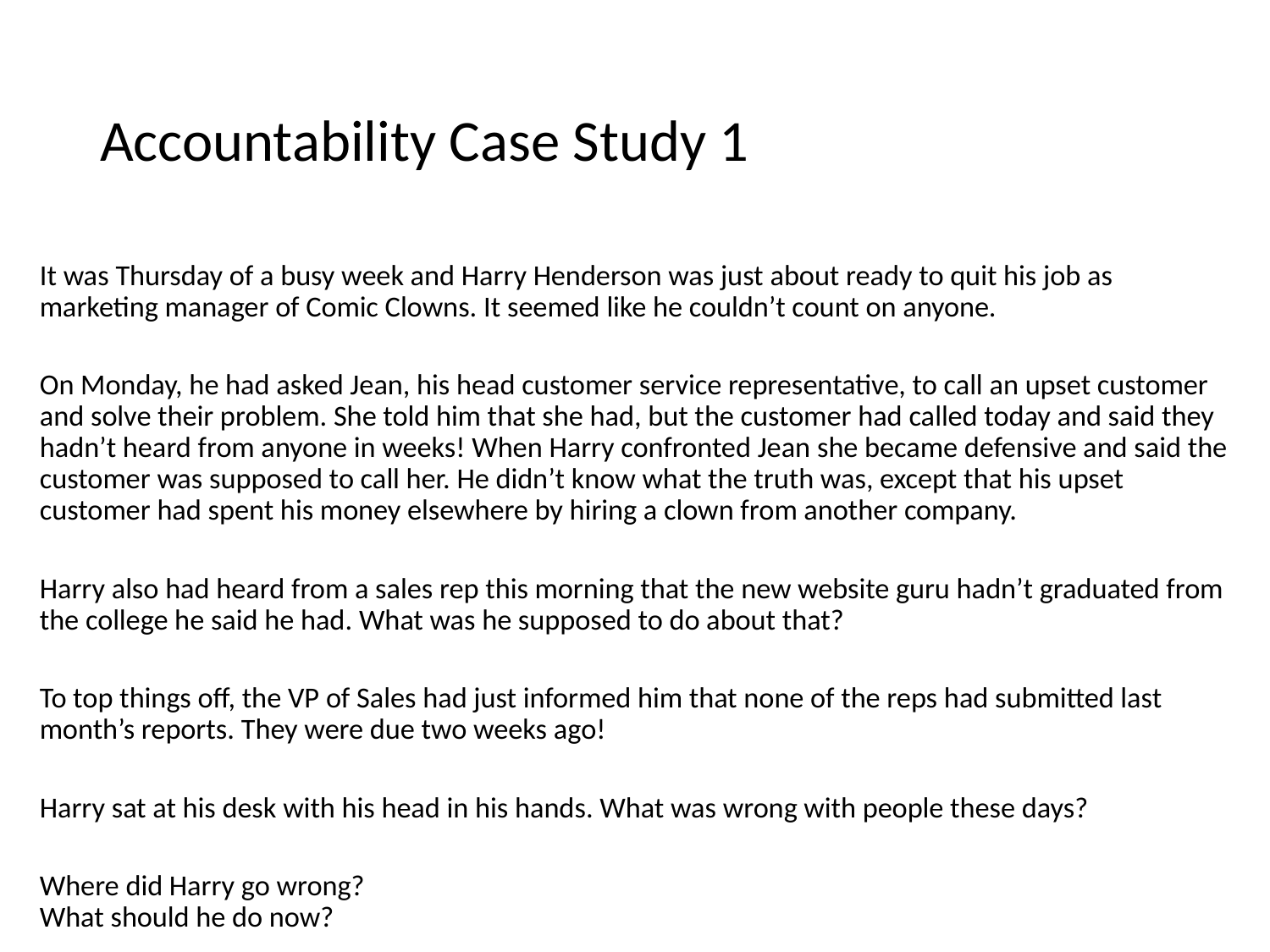

# Accountability Case Study 1
It was Thursday of a busy week and Harry Henderson was just about ready to quit his job as marketing manager of Comic Clowns. It seemed like he couldn’t count on anyone.

On Monday, he had asked Jean, his head customer service representative, to call an upset customer and solve their problem. She told him that she had, but the customer had called today and said they hadn’t heard from anyone in weeks! When Harry confronted Jean she became defensive and said the customer was supposed to call her. He didn’t know what the truth was, except that his upset customer had spent his money elsewhere by hiring a clown from another company.

Harry also had heard from a sales rep this morning that the new website guru hadn’t graduated from the college he said he had. What was he supposed to do about that?

To top things off, the VP of Sales had just informed him that none of the reps had submitted last month’s reports. They were due two weeks ago!

Harry sat at his desk with his head in his hands. What was wrong with people these days?

Where did Harry go wrong?
What should he do now?